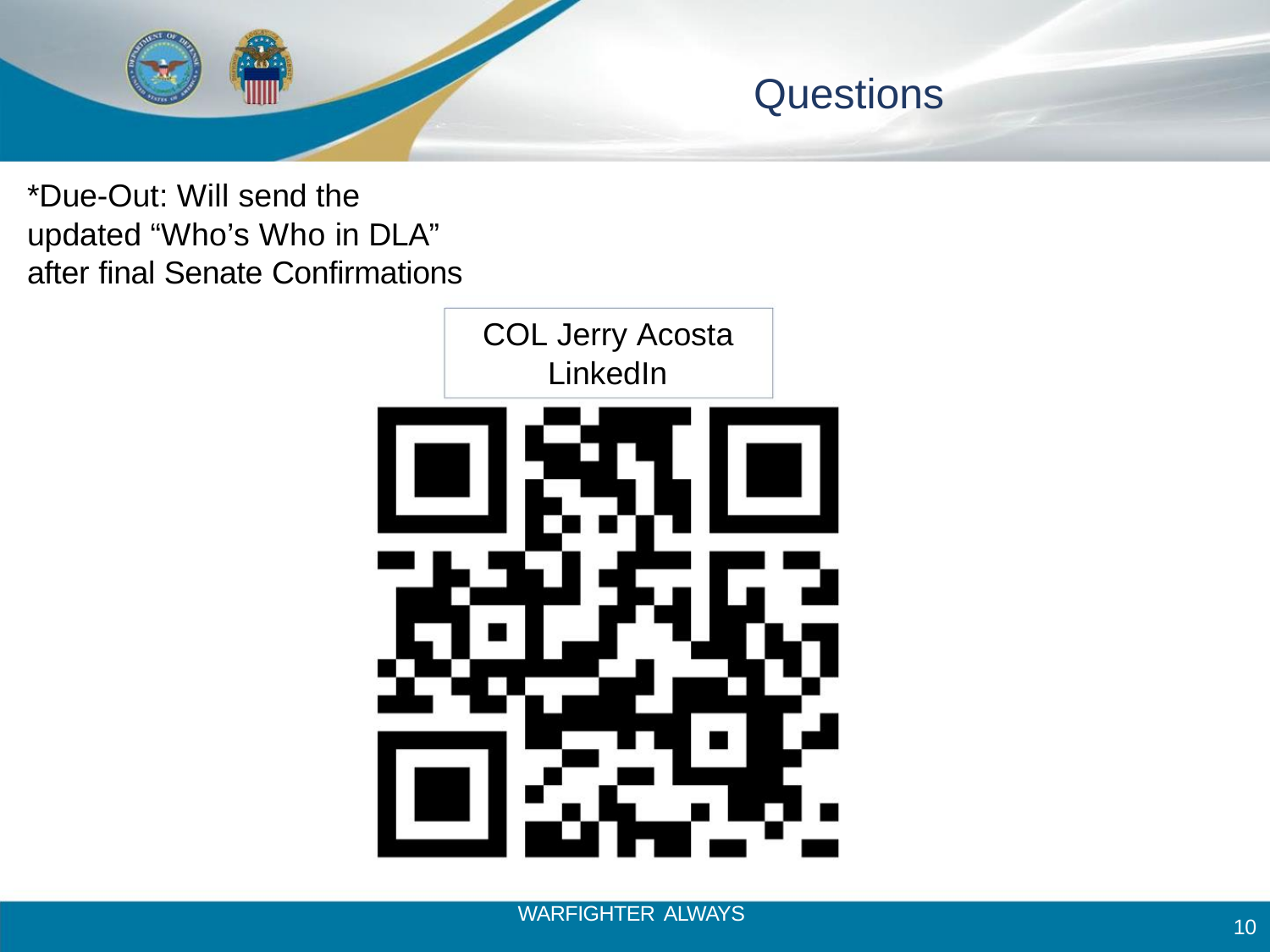

Questions
*Due-Out: Will send the
updated “Who’s Who in DLA”
after final Senate Confirmations
COL Jerry Acosta
LinkedIn
WARFIGHTER ALWAYS
10